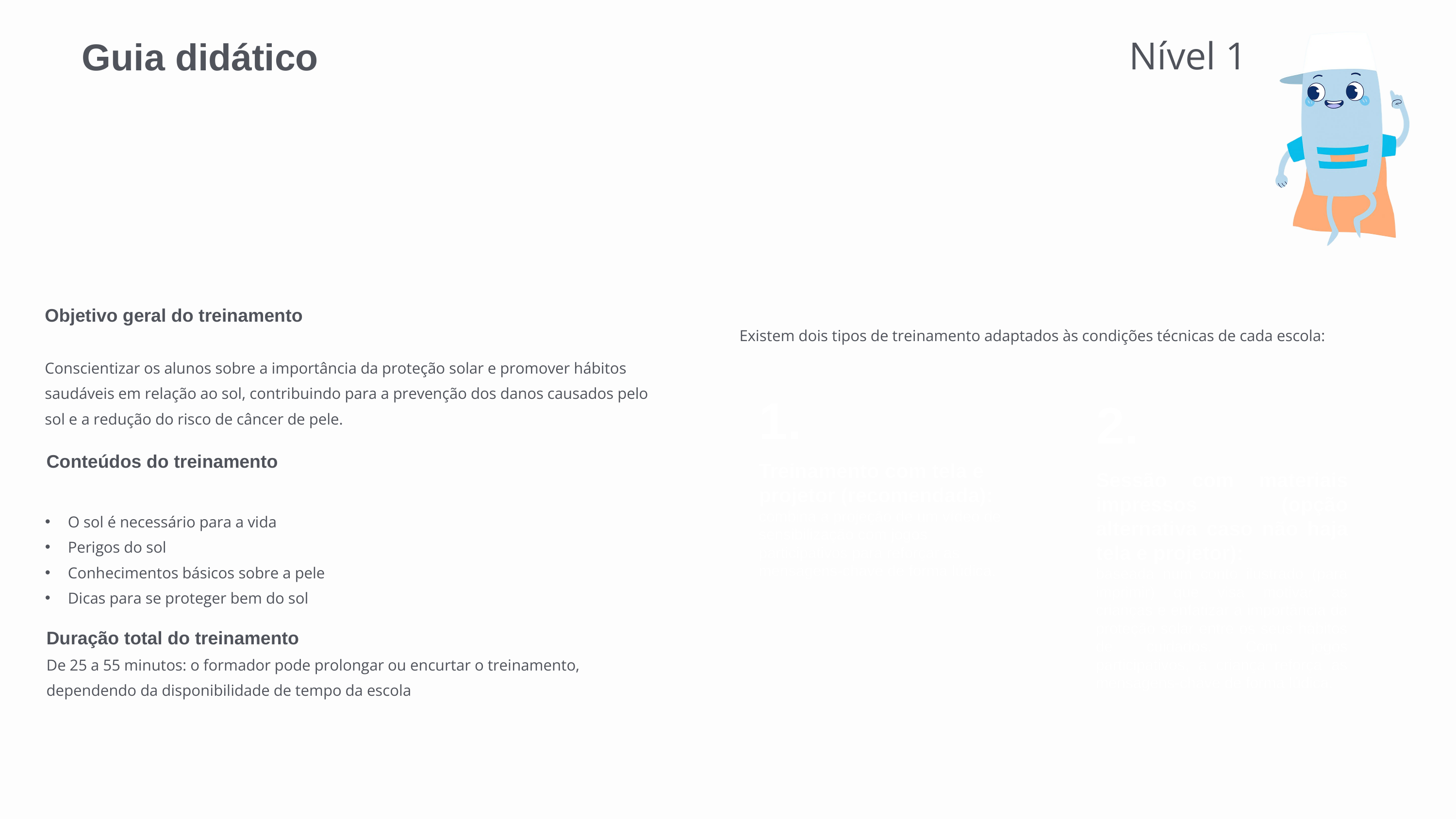

Nível 1
Guia didático

Conteúdo para o formador

Tipos de treinamento
Introdução

Objetivo geral do treinamento

Conscientizar os alunos sobre a importância da proteção solar e promover hábitos saudáveis em relação ao sol, contribuindo para a prevenção dos danos causados pelo sol e a redução do risco de câncer de pele.
Tipos de sessões
Existem dois tipos de treinamento adaptados às condições técnicas de cada escola:

1.
2.
Conteúdos do treinamento
Treinamento com tela e projetor (recomendada):
combina a projeção de um vídeo de sensibilização com jogos participativos para reforçar as mensagens-chave de forma lúdica.
Sessão com materiais impressos (opção alternativa caso não haja tela e projetor):
baseada num conto ilustrado (para imprimir) que visa motivar as crianças e enfatizar a importância da proteção solar entre os seus hábitos de cuidados. Com jogos participativos, a criança reforça as mensagens-chave de forma lúdica.
O sol é necessário para a vida
Perigos do sol
Conhecimentos básicos sobre a pele
Dicas para se proteger bem do sol
Duração total do treinamento
De 25 a 55 minutos: o formador pode prolongar ou encurtar o treinamento, dependendo da disponibilidade de tempo da escola